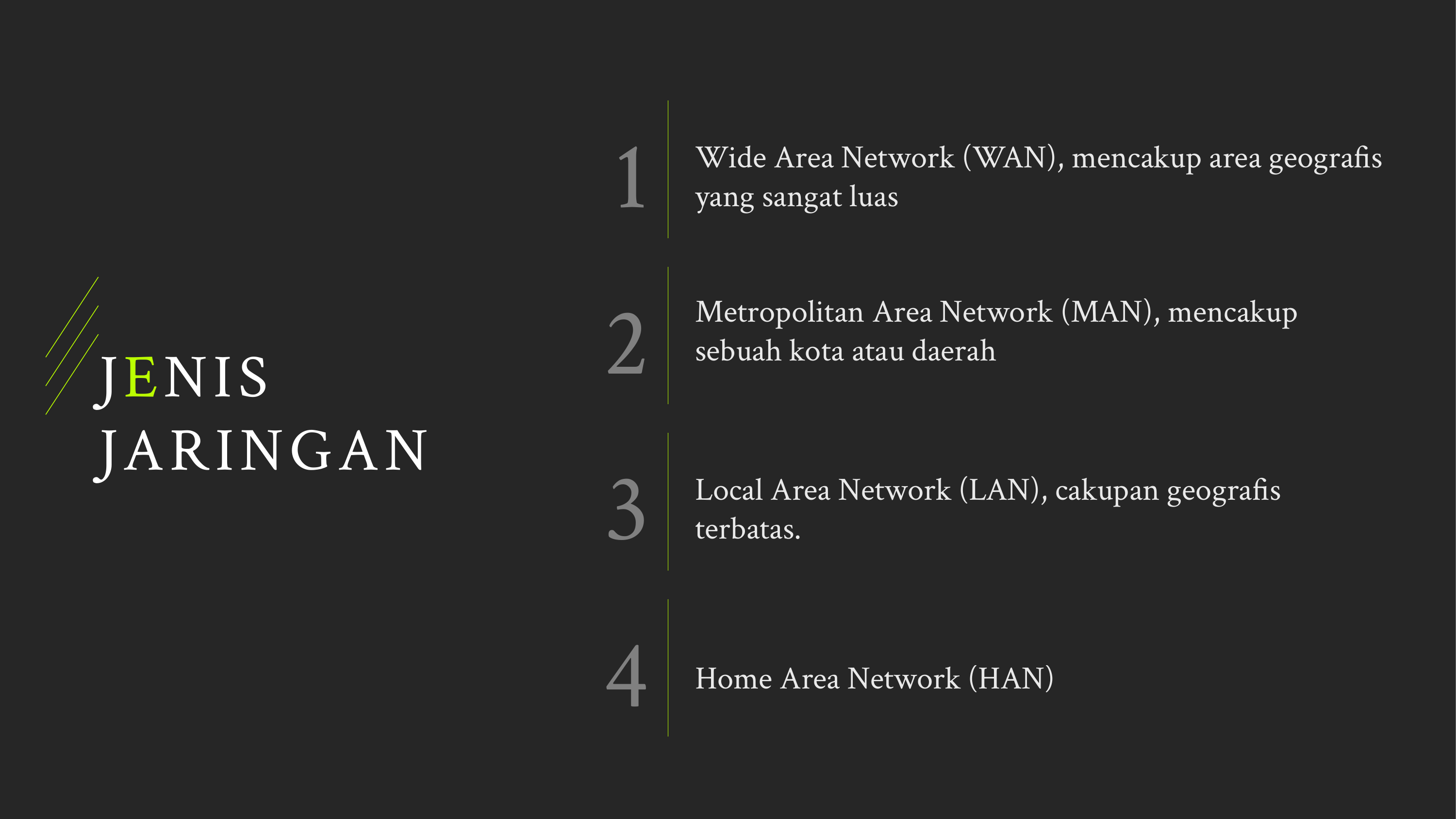

Wide Area Network (WAN), mencakup area geografis yang sangat luas
Metropolitan Area Network (MAN), mencakup sebuah kota atau daerah
# JENIS JARINGAN
Local Area Network (LAN), cakupan geografis terbatas.
Home Area Network (HAN)